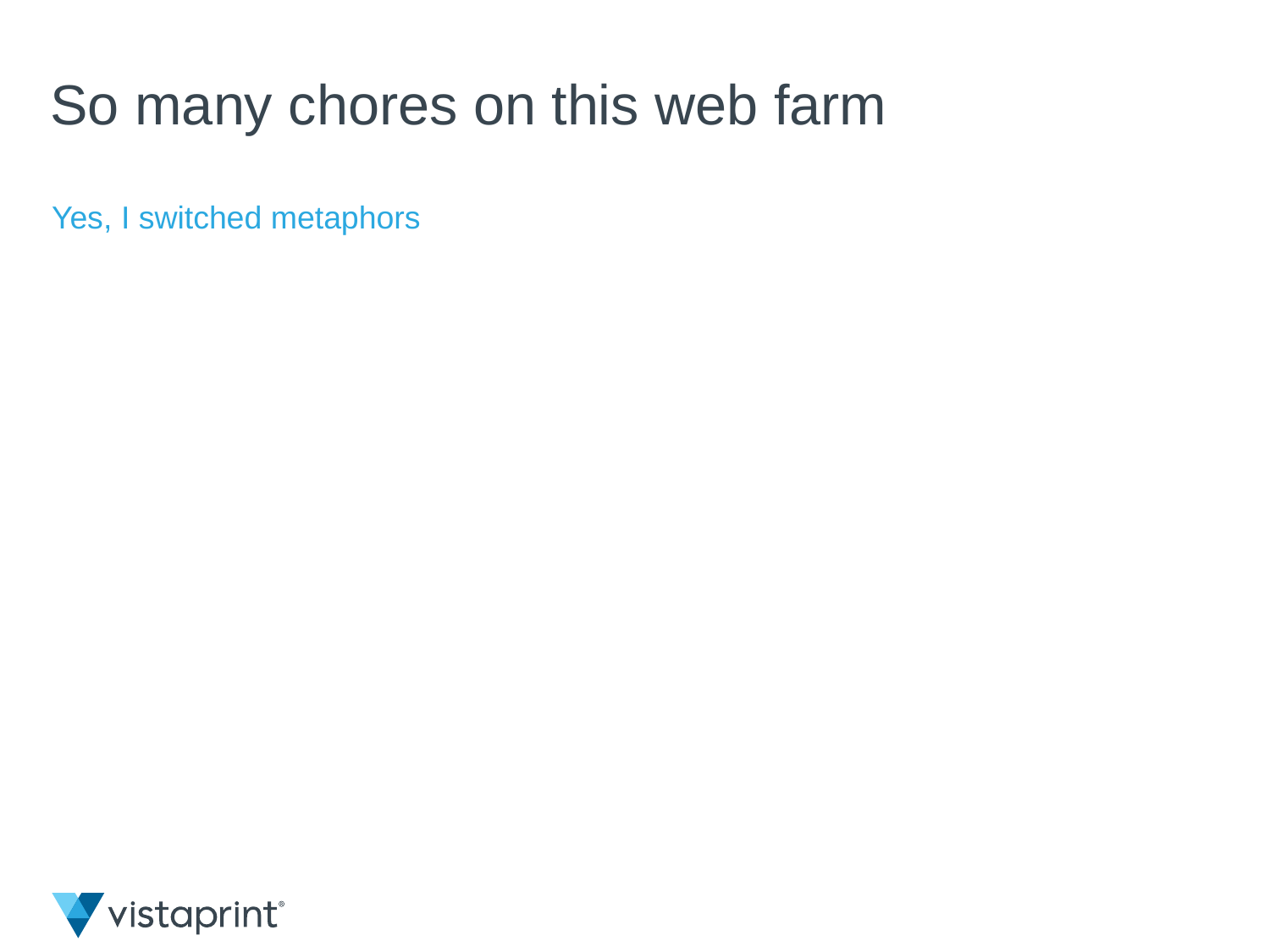

# So many chores on this web farm

Yes, I switched metaphors

8